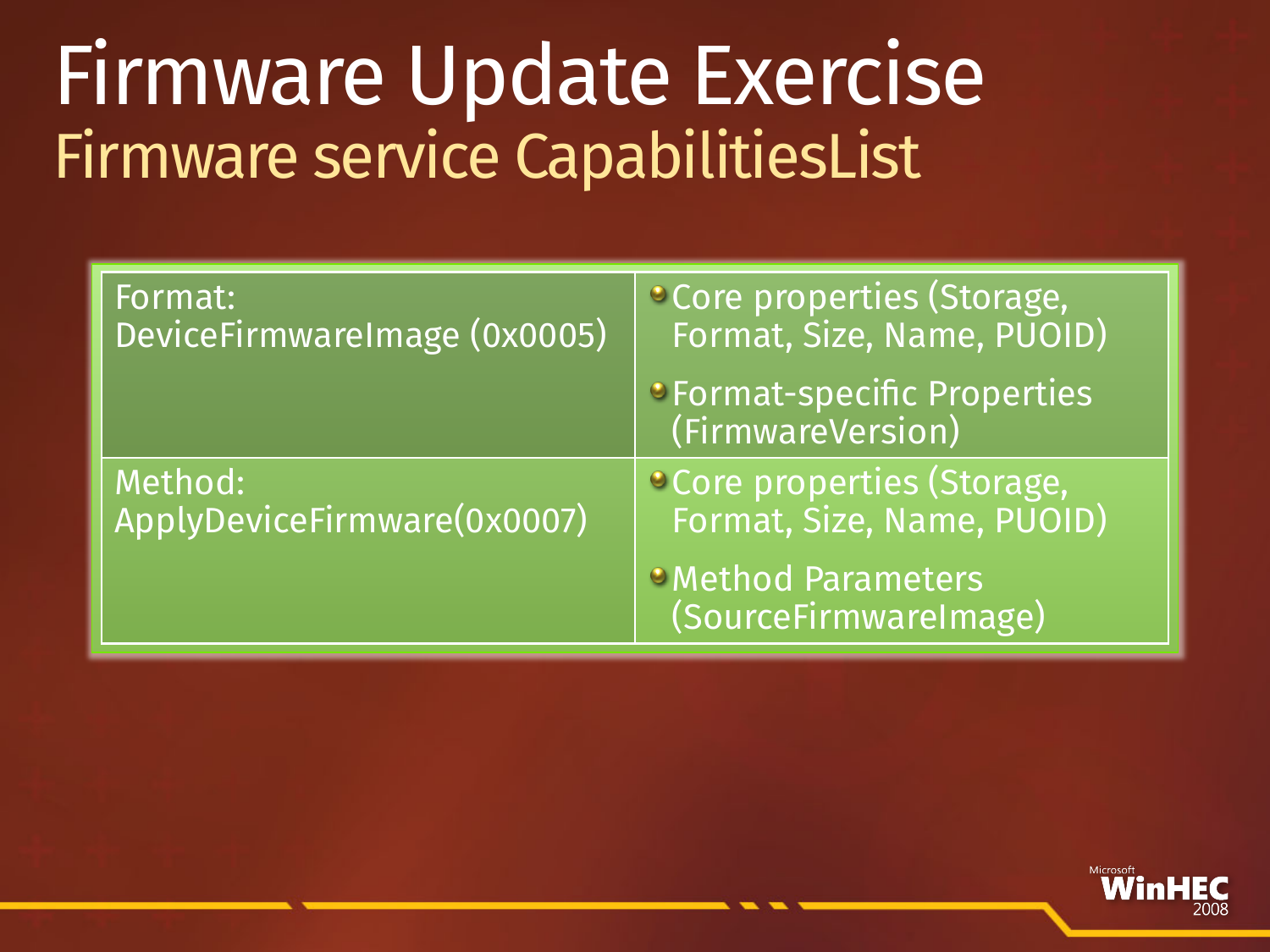

# Firmware Update Exercise Firmware service CapabilitiesList

| Format: DeviceFirmwareImage (0x0005) | Core properties (Storage, Format, Size, Name, PUOID) Format-specific Properties (FirmwareVersion) |
| --- | --- |
| Method: ApplyDeviceFirmware(0x0007) | Core properties (Storage, Format, Size, Name, PUOID) Method Parameters (SourceFirmwareImage) |